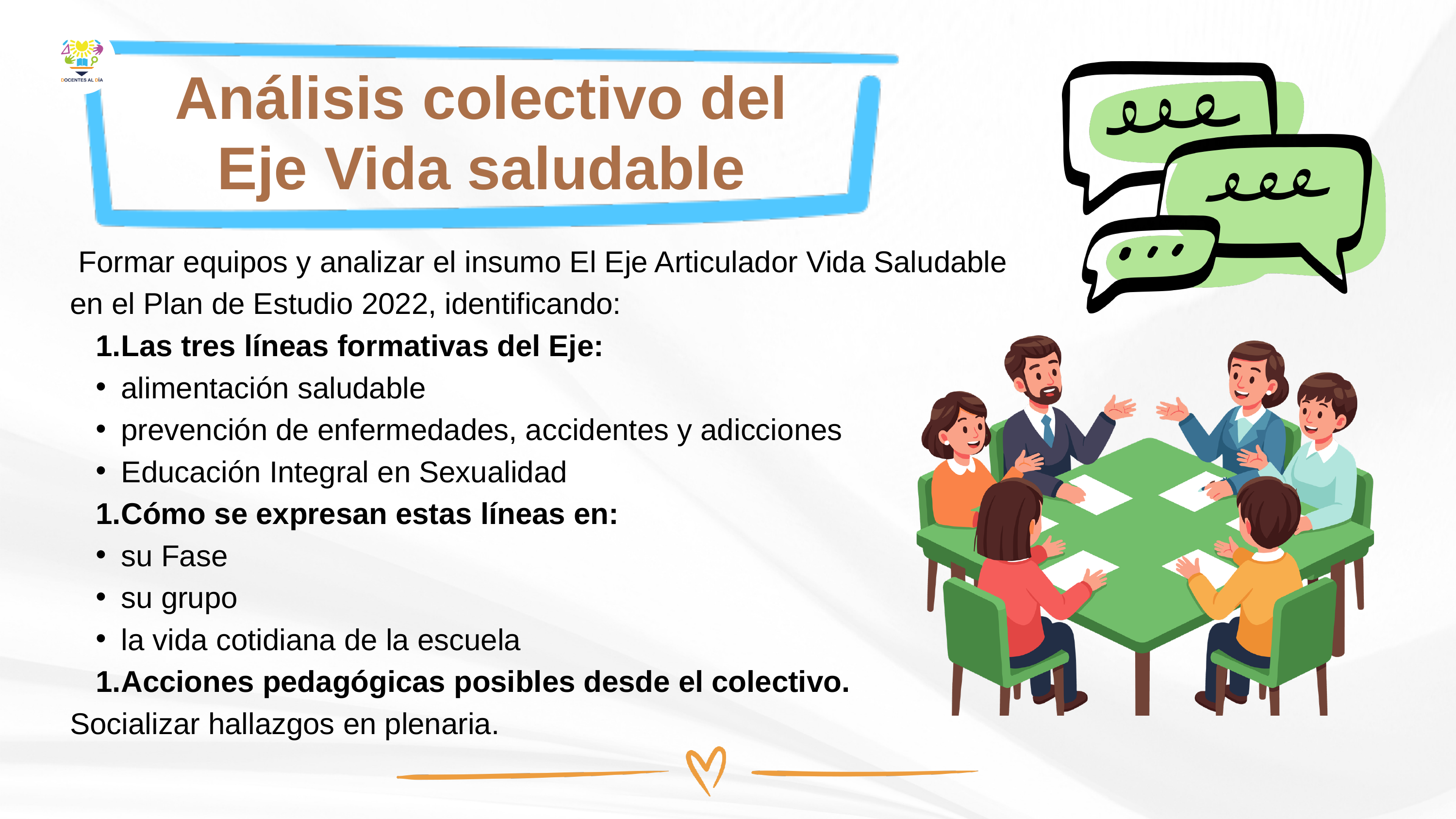

Análisis colectivo del Eje Vida saludable

 Formar equipos y analizar el insumo El Eje Articulador Vida Saludable en el Plan de Estudio 2022, identificando:
Las tres líneas formativas del Eje:
alimentación saludable
prevención de enfermedades, accidentes y adicciones
Educación Integral en Sexualidad
Cómo se expresan estas líneas en:
su Fase
su grupo
la vida cotidiana de la escuela
Acciones pedagógicas posibles desde el colectivo.
Socializar hallazgos en plenaria.